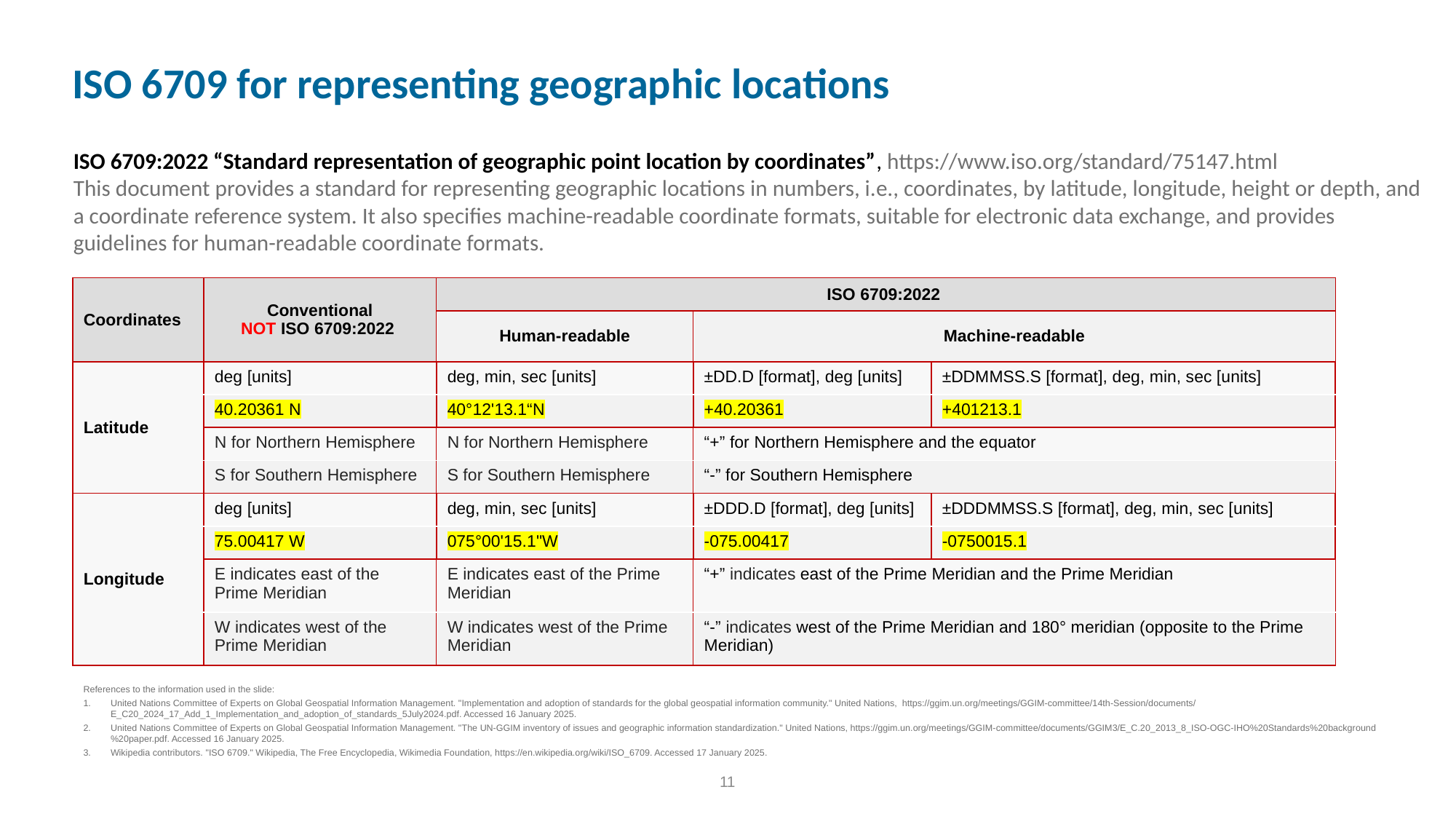

# ISO 6709 for representing geographic locations
ISO 6709:2022 “Standard representation of geographic point location by coordinates”, https://www.iso.org/standard/75147.html
This document provides a standard for representing geographic locations in numbers, i.e., coordinates, by latitude, longitude, height or depth, and a coordinate reference system. It also specifies machine-readable coordinate formats, suitable for electronic data exchange, and provides guidelines for human-readable coordinate formats.
| Coordinates | Conventional NOT ISO 6709:2022 | ISO 6709:2022 |  |  |
| --- | --- | --- | --- | --- |
|  |  | Human-readable | Machine-readable |  |
| Latitude | deg [units] | deg, min, sec [units] | ±DD.D [format], deg [units] | ±DDMMSS.S [format], deg, min, sec [units] |
|  | 40.20361 N | 40°12'13.1“N | +40.20361 | +401213.1 |
|  | N for Northern Hemisphere | N for Northern Hemisphere | “+” for Northern Hemisphere and the equator |  |
|  | S for Southern Hemisphere | S for Southern Hemisphere | “-” for Southern Hemisphere |  |
| Longitude | deg [units] | deg, min, sec [units] | ±DDD.D [format], deg [units] | ±DDDMMSS.S [format], deg, min, sec [units] |
|  | 75.00417 W | 075°00'15.1"W | -075.00417 | -0750015.1 |
|  | E indicates east of the Prime Meridian | E indicates east of the Prime Meridian | “+” indicates east of the Prime Meridian and the Prime Meridian |  |
|  | W indicates west of the Prime Meridian | W indicates west of the Prime Meridian | “-” indicates west of the Prime Meridian and 180° meridian (opposite to the Prime Meridian) |  |
Example of a string representation of latitude and longitude for a geographic location
References to the information used in the slide:
United Nations Committee of Experts on Global Geospatial Information Management. "Implementation and adoption of standards for the global geospatial information community." United Nations,  https://ggim.un.org/meetings/GGIM-committee/14th-Session/documents/E_C20_2024_17_Add_1_Implementation_and_adoption_of_standards_5July2024.pdf. Accessed 16 January 2025.
United Nations Committee of Experts on Global Geospatial Information Management. "The UN-GGIM inventory of issues and geographic information standardization." United Nations, https://ggim.un.org/meetings/GGIM-committee/documents/GGIM3/E_C.20_2013_8_ISO-OGC-IHO%20Standards%20background%20paper.pdf. Accessed 16 January 2025.
Wikipedia contributors. "ISO 6709." Wikipedia, The Free Encyclopedia, Wikimedia Foundation, https://en.wikipedia.org/wiki/ISO_6709. Accessed 17 January 2025.

11